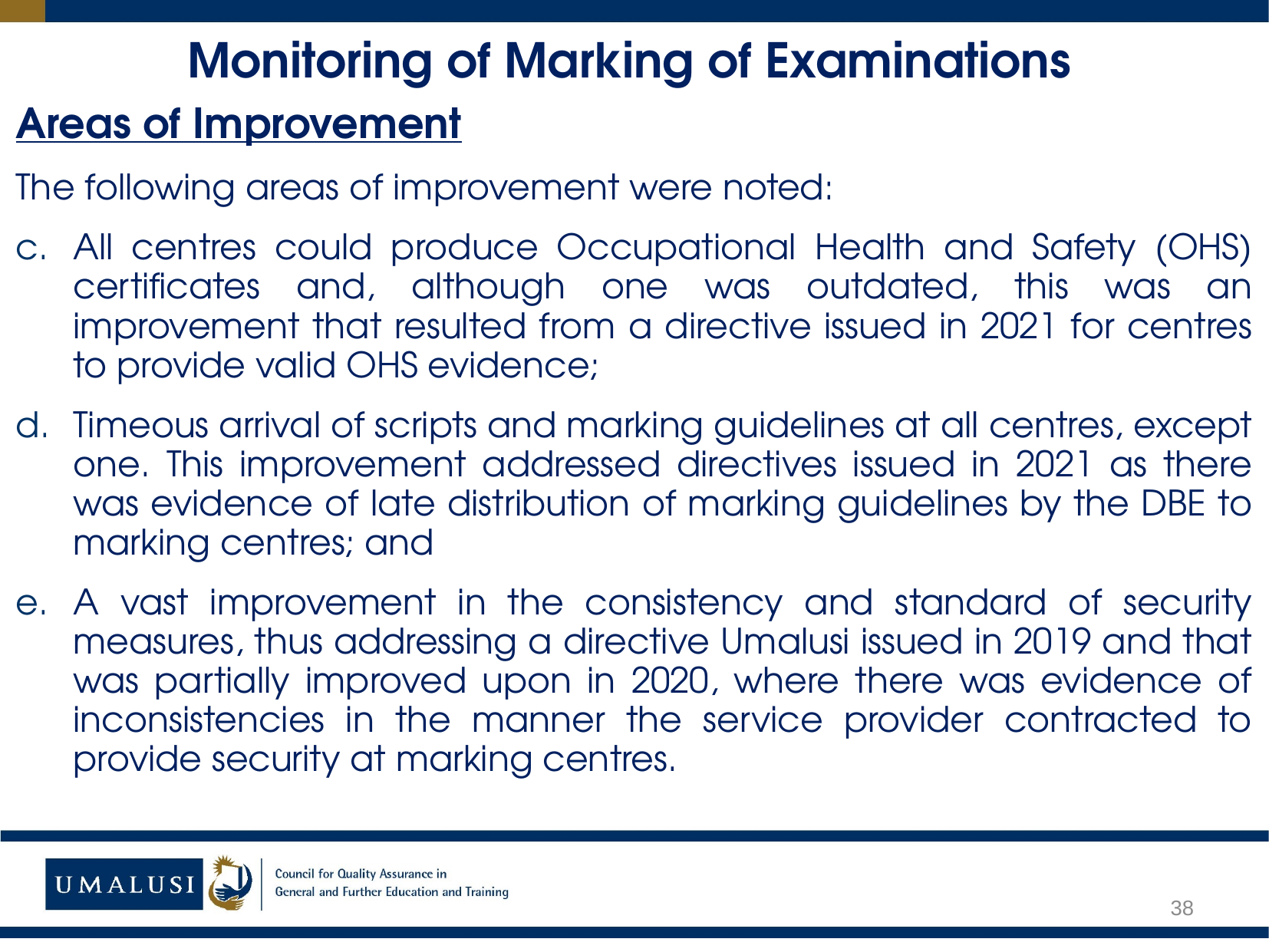

# Monitoring of Marking of Examinations
Areas of Improvement
The following areas of improvement were noted:
All centres could produce Occupational Health and Safety (OHS) certificates and, although one was outdated, this was an improvement that resulted from a directive issued in 2021 for centres to provide valid OHS evidence;
Timeous arrival of scripts and marking guidelines at all centres, except one. This improvement addressed directives issued in 2021 as there was evidence of late distribution of marking guidelines by the DBE to marking centres; and
A vast improvement in the consistency and standard of security measures, thus addressing a directive Umalusi issued in 2019 and that was partially improved upon in 2020, where there was evidence of inconsistencies in the manner the service provider contracted to provide security at marking centres.
38